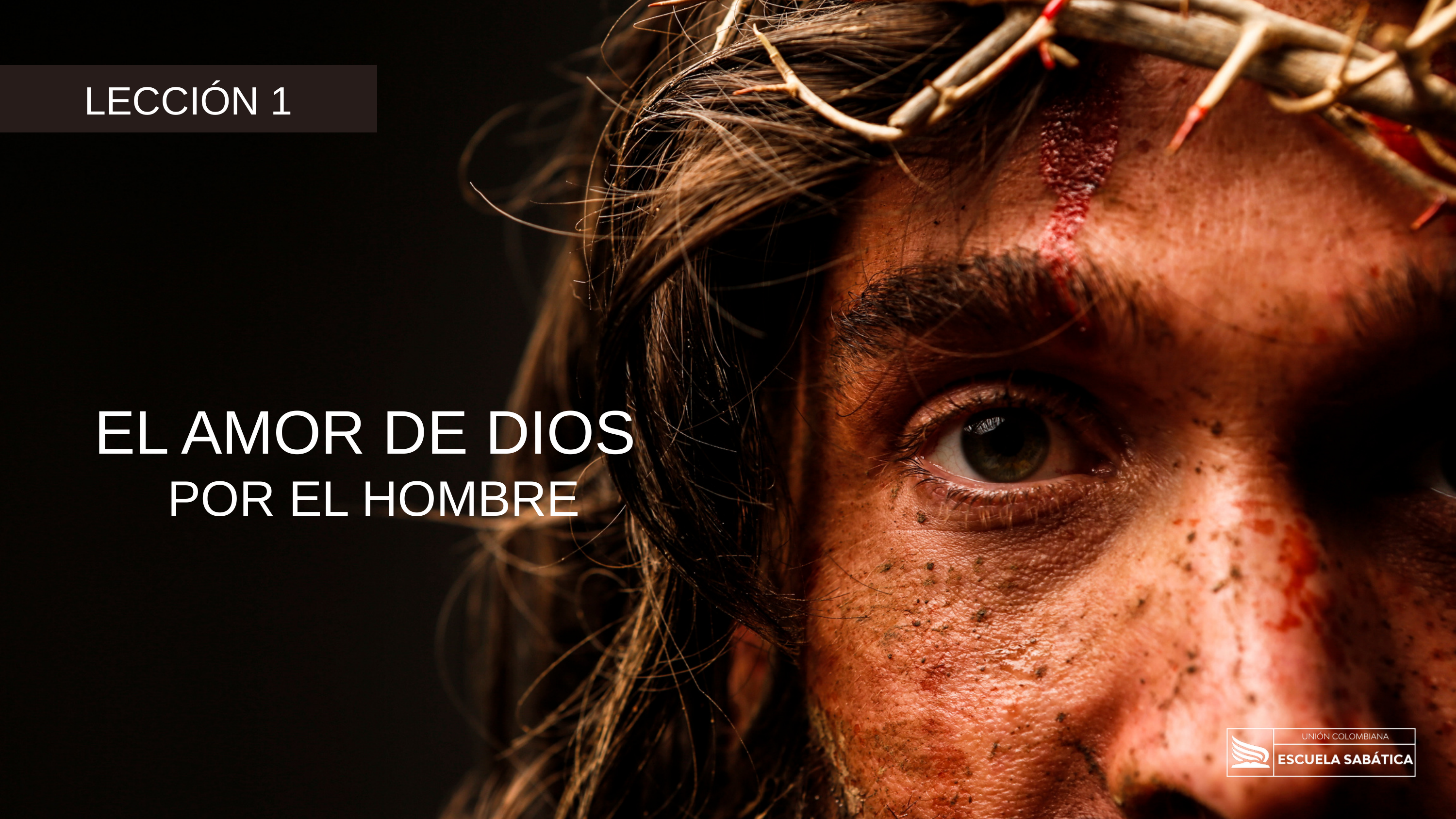

LECCIÓN 1
EL AMOR DE DIOS
POR EL HOMBRE